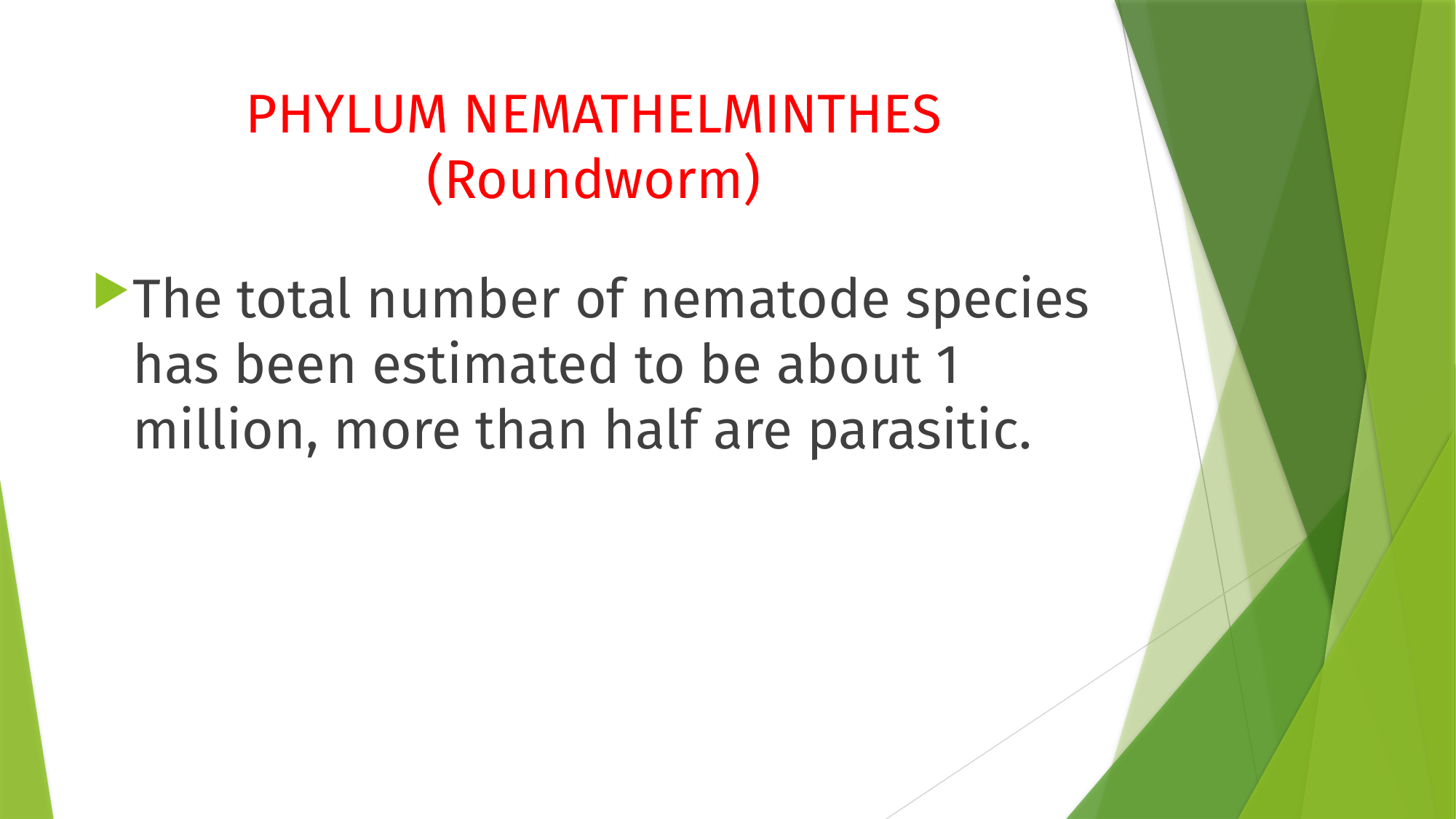

# PHYLUM NEMATHELMINTHES (Roundworm)
The total number of nematode species has been estimated to be about 1 million, more than half are parasitic.